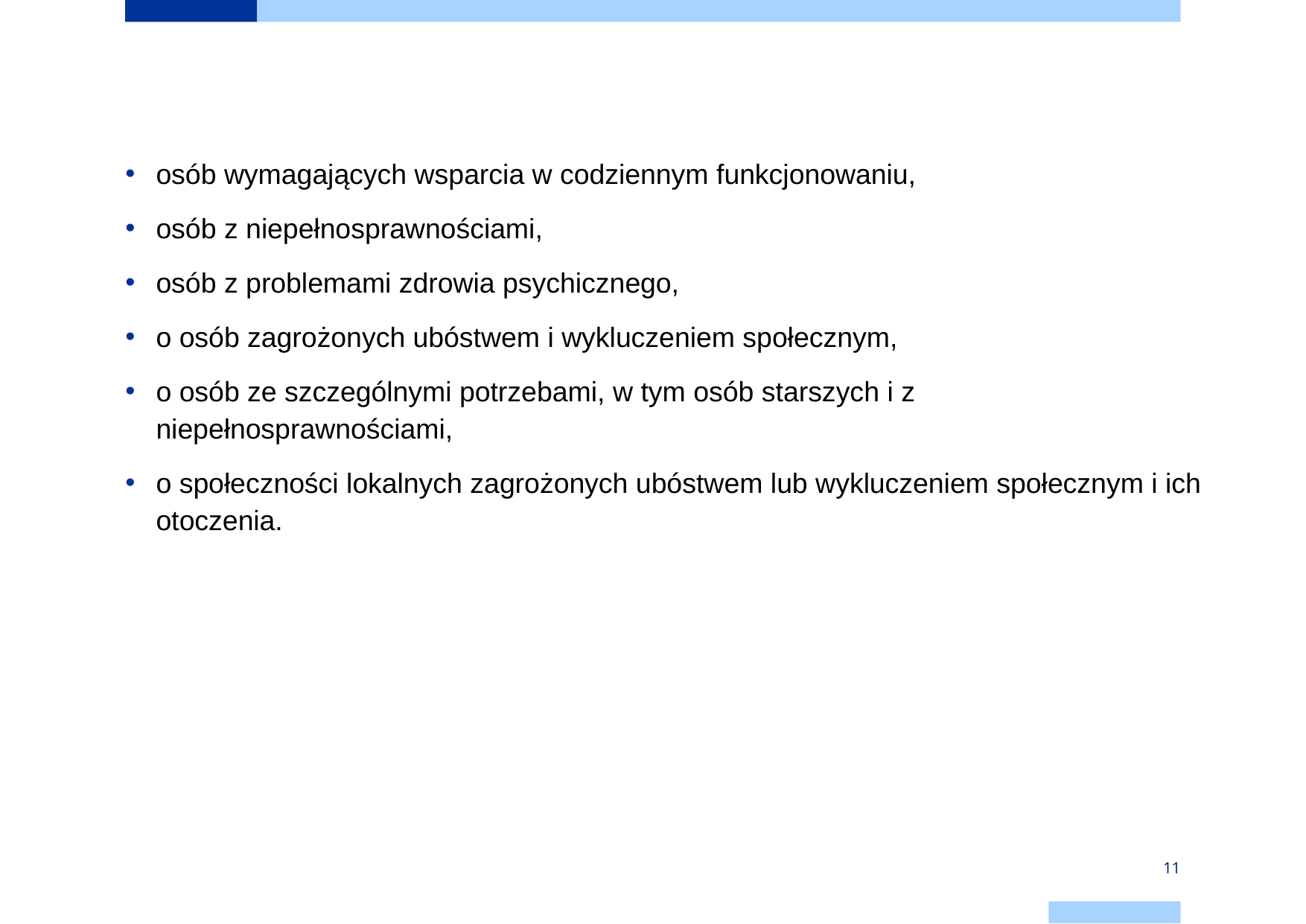

osób wymagających wsparcia w codziennym funkcjonowaniu,
osób z niepełnosprawnościami,
osób z problemami zdrowia psychicznego,
o osób zagrożonych ubóstwem i wykluczeniem społecznym,
o osób ze szczególnymi potrzebami, w tym osób starszych i z niepełnosprawnościami,
o społeczności lokalnych zagrożonych ubóstwem lub wykluczeniem społecznym i ich otoczenia.

11